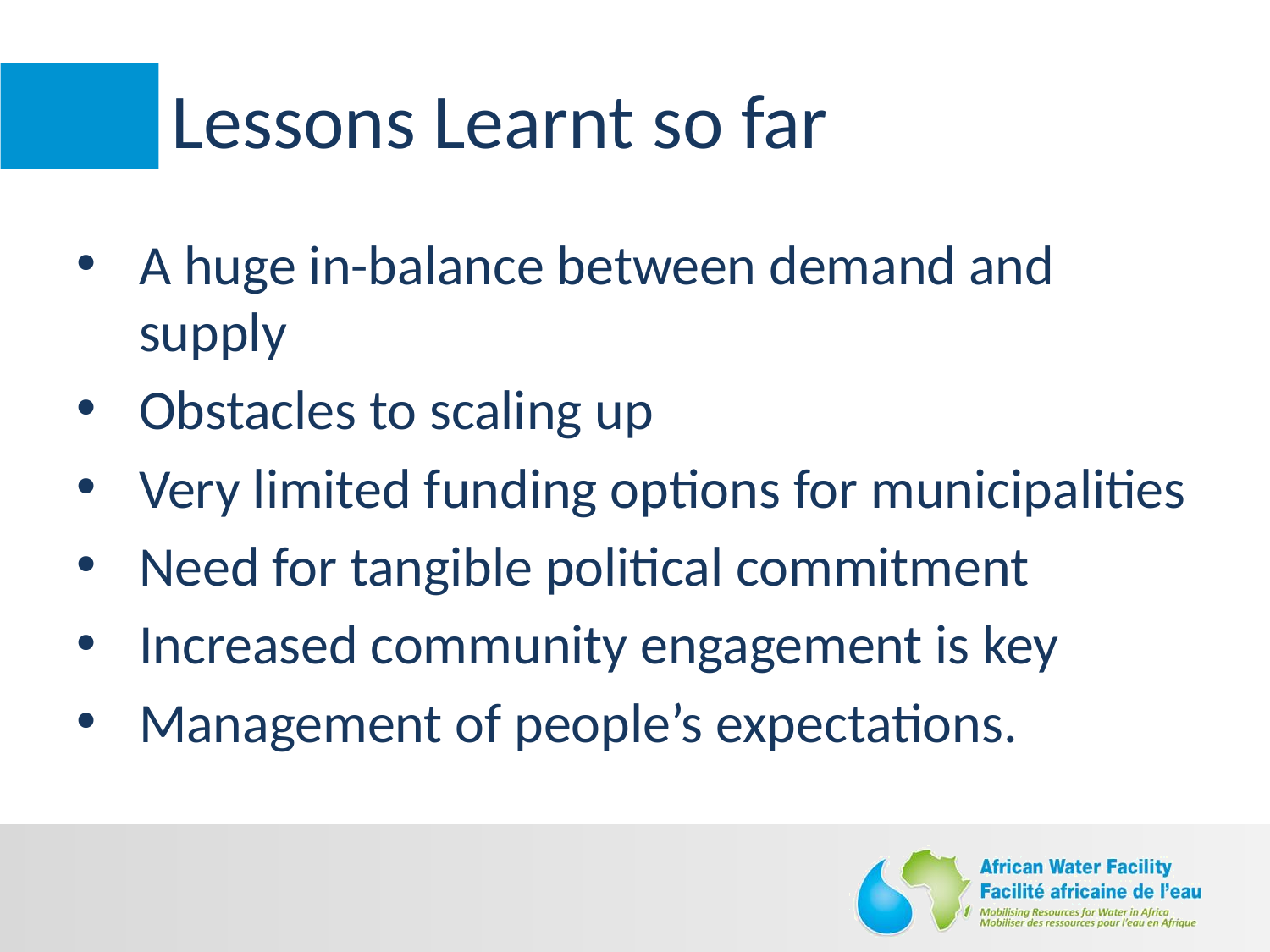

# Lessons Learnt so far
A huge in-balance between demand and supply
Obstacles to scaling up
Very limited funding options for municipalities
Need for tangible political commitment
Increased community engagement is key
Management of people’s expectations.